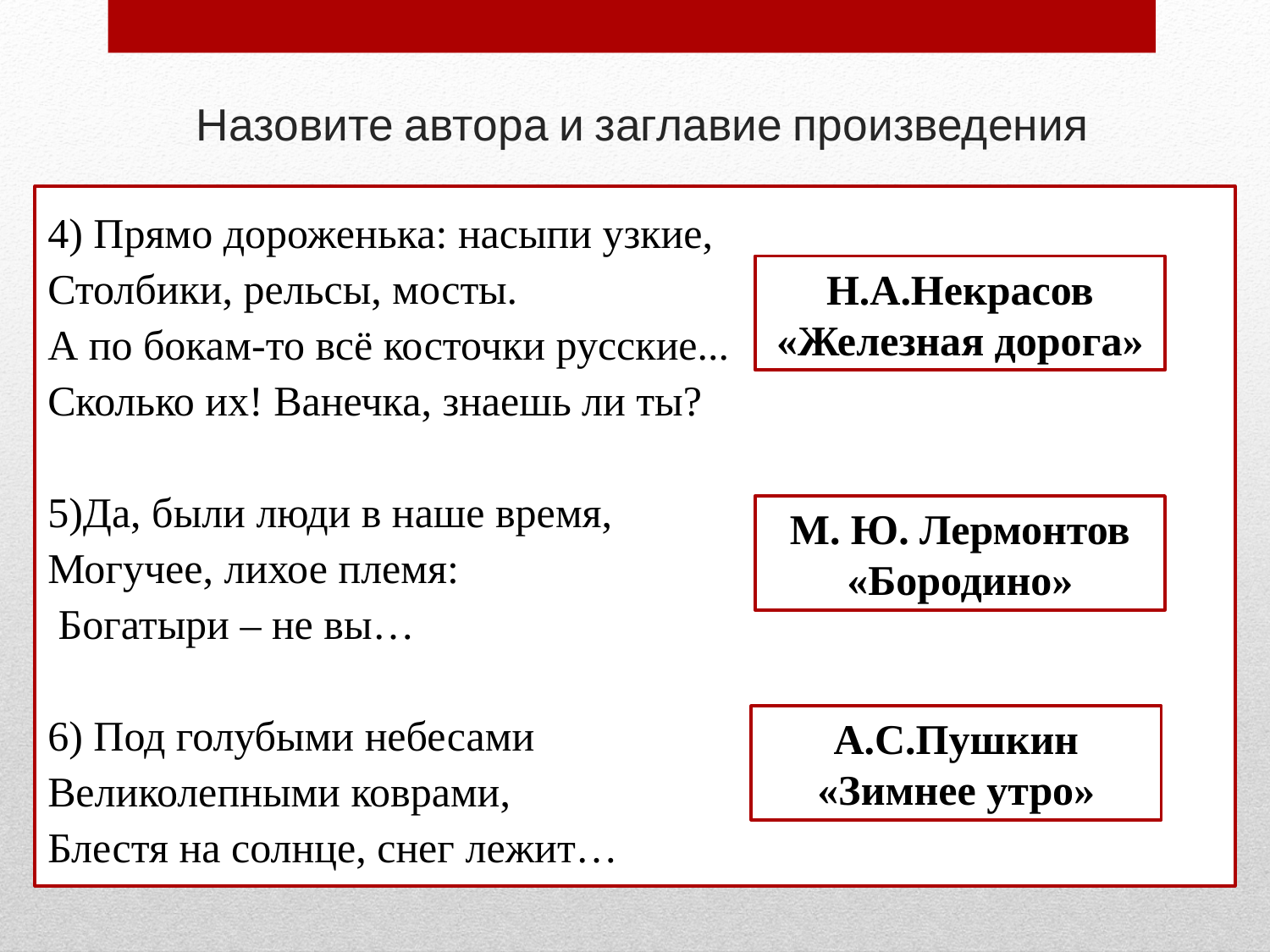

# Назовите автора и заглавие произведения
4) Прямо дороженька: насыпи узкие,
Столбики, рельсы, мосты.
А по бокам-то всё косточки русские...
Сколько их! Ванечка, знаешь ли ты?

5)Да, были люди в наше время,
Могучее, лихое племя:
 Богатыри – не вы…

6) Под голубыми небесами
Великолепными коврами,
Блестя на солнце, снег лежит…
Н.А.Некрасов «Железная дорога»
М. Ю. Лермонтов «Бородино»
А.С.Пушкин
«Зимнее утро»